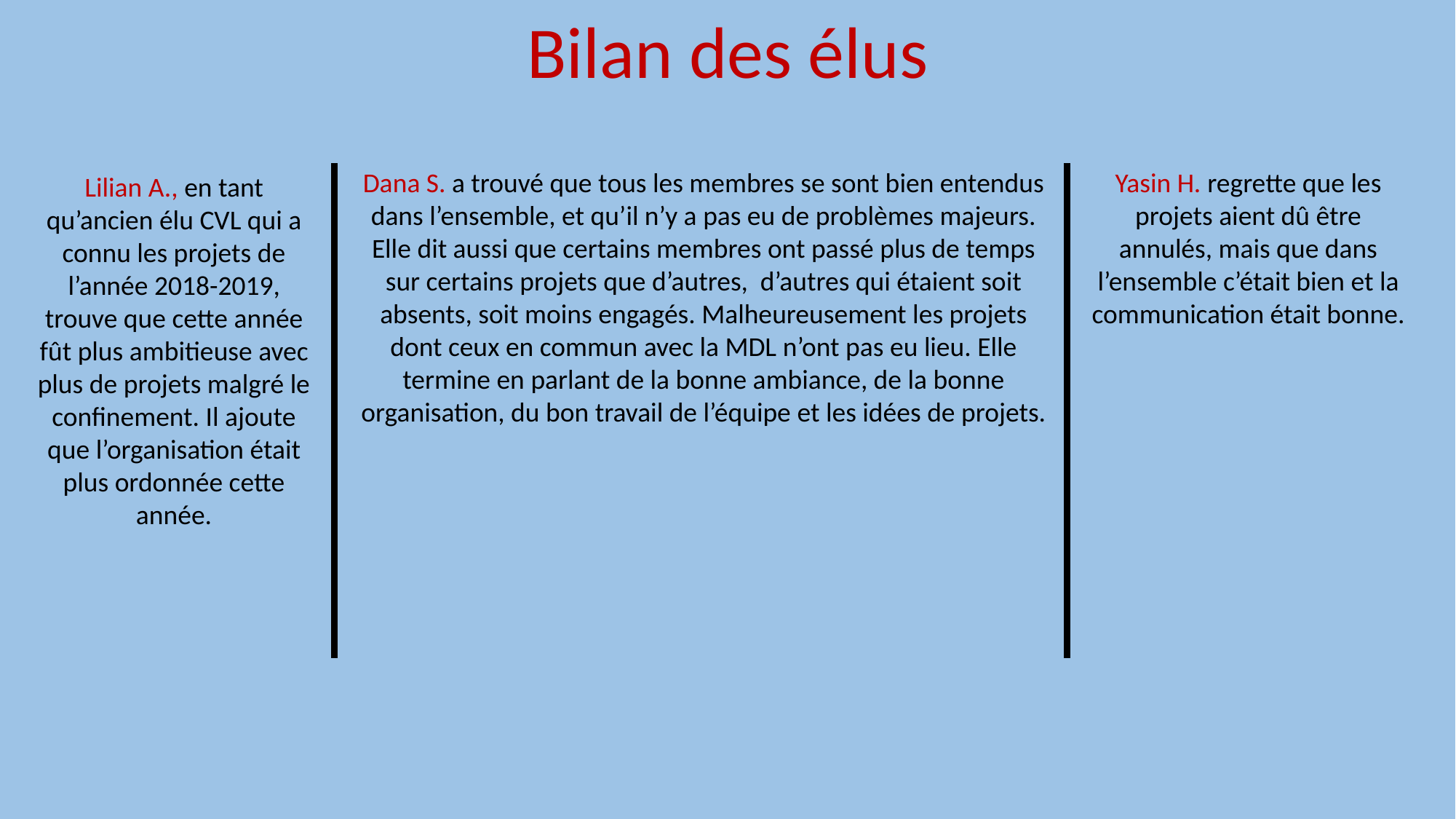

Bilan des élus
Dana S. a trouvé que tous les membres se sont bien entendus dans l’ensemble, et qu’il n’y a pas eu de problèmes majeurs. Elle dit aussi que certains membres ont passé plus de temps sur certains projets que d’autres,  d’autres qui étaient soit absents, soit moins engagés. Malheureusement les projets dont ceux en commun avec la MDL n’ont pas eu lieu. Elle termine en parlant de la bonne ambiance, de la bonne organisation, du bon travail de l’équipe et les idées de projets.
Yasin H. regrette que les projets aient dû être annulés, mais que dans l’ensemble c’était bien et la communication était bonne.
Lilian A., en tant qu’ancien élu CVL qui a connu les projets de l’année 2018-2019, trouve que cette année fût plus ambitieuse avec plus de projets malgré le confinement. Il ajoute que l’organisation était plus ordonnée cette année.